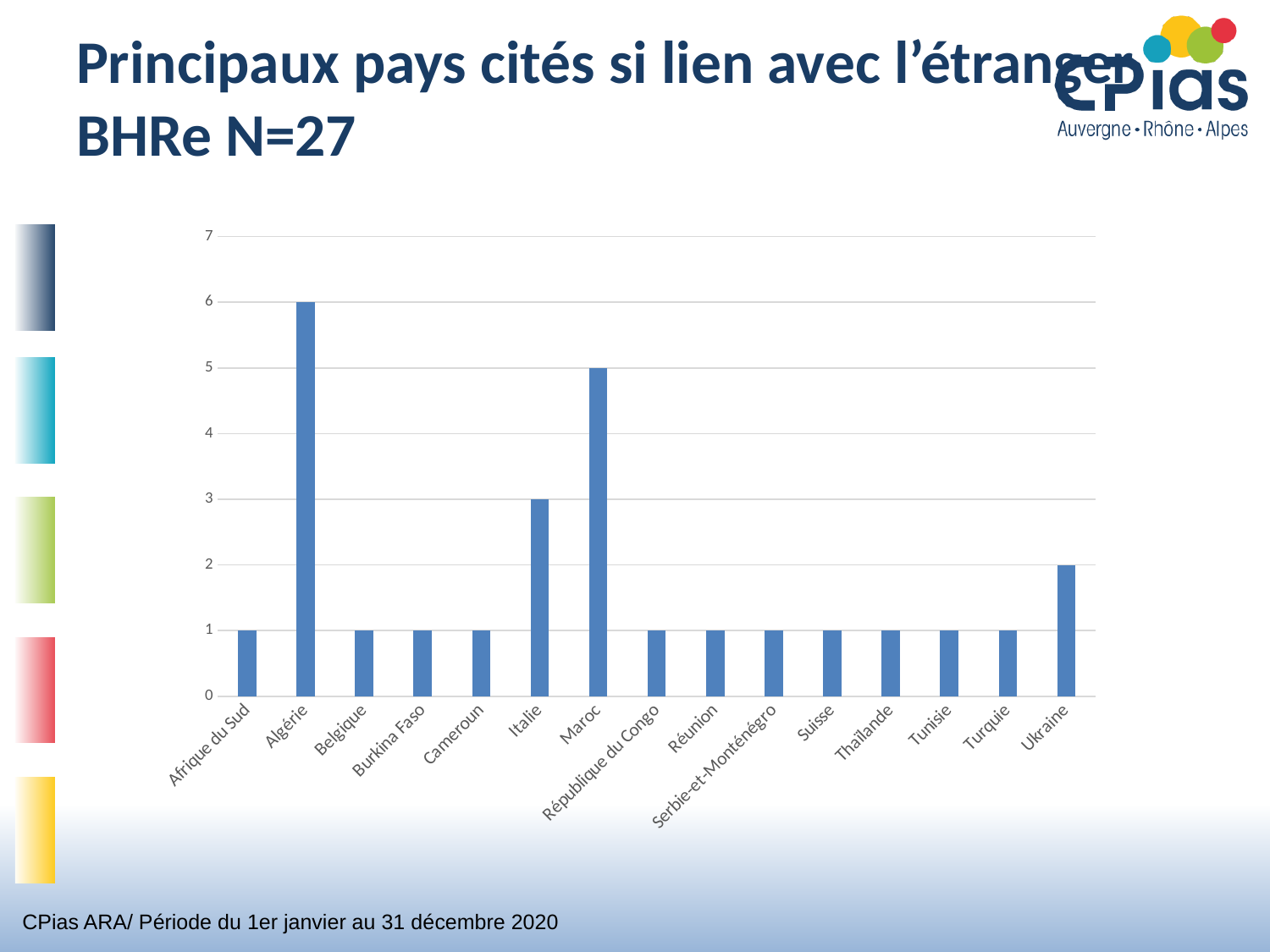

# Principaux pays cités si lien avec l’étranger BHRe N=27

### Chart

| Category | Nombre |
|---|---|
| Afrique du Sud | 1.0 |
| Algérie | 6.0 |
| Belgique | 1.0 |
| Burkina Faso | 1.0 |
| Cameroun | 1.0 |
| Italie | 3.0 |
| Maroc | 5.0 |
| République du Congo | 1.0 |
| Réunion | 1.0 |
| Serbie-et-Monténégro | 1.0 |
| Suisse | 1.0 |
| Thaïlande | 1.0 |
| Tunisie | 1.0 |
| Turquie | 1.0 |
| Ukraine | 2.0 |
CPias ARA/ Période du 1er janvier au 31 décembre 2020